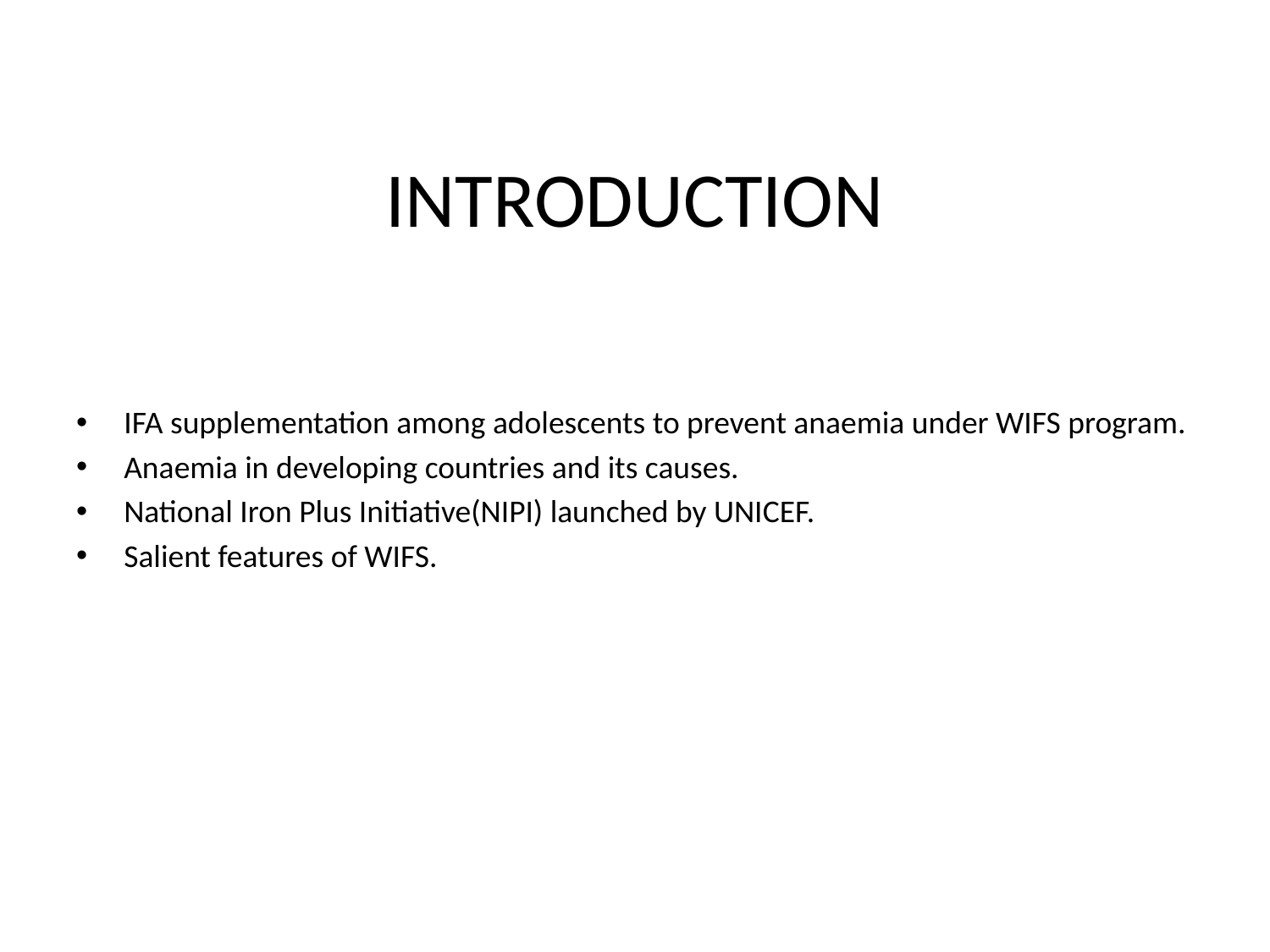

# INTRODUCTION
IFA supplementation among adolescents to prevent anaemia under WIFS program.
Anaemia in developing countries and its causes.
National Iron Plus Initiative(NIPI) launched by UNICEF.
Salient features of WIFS.